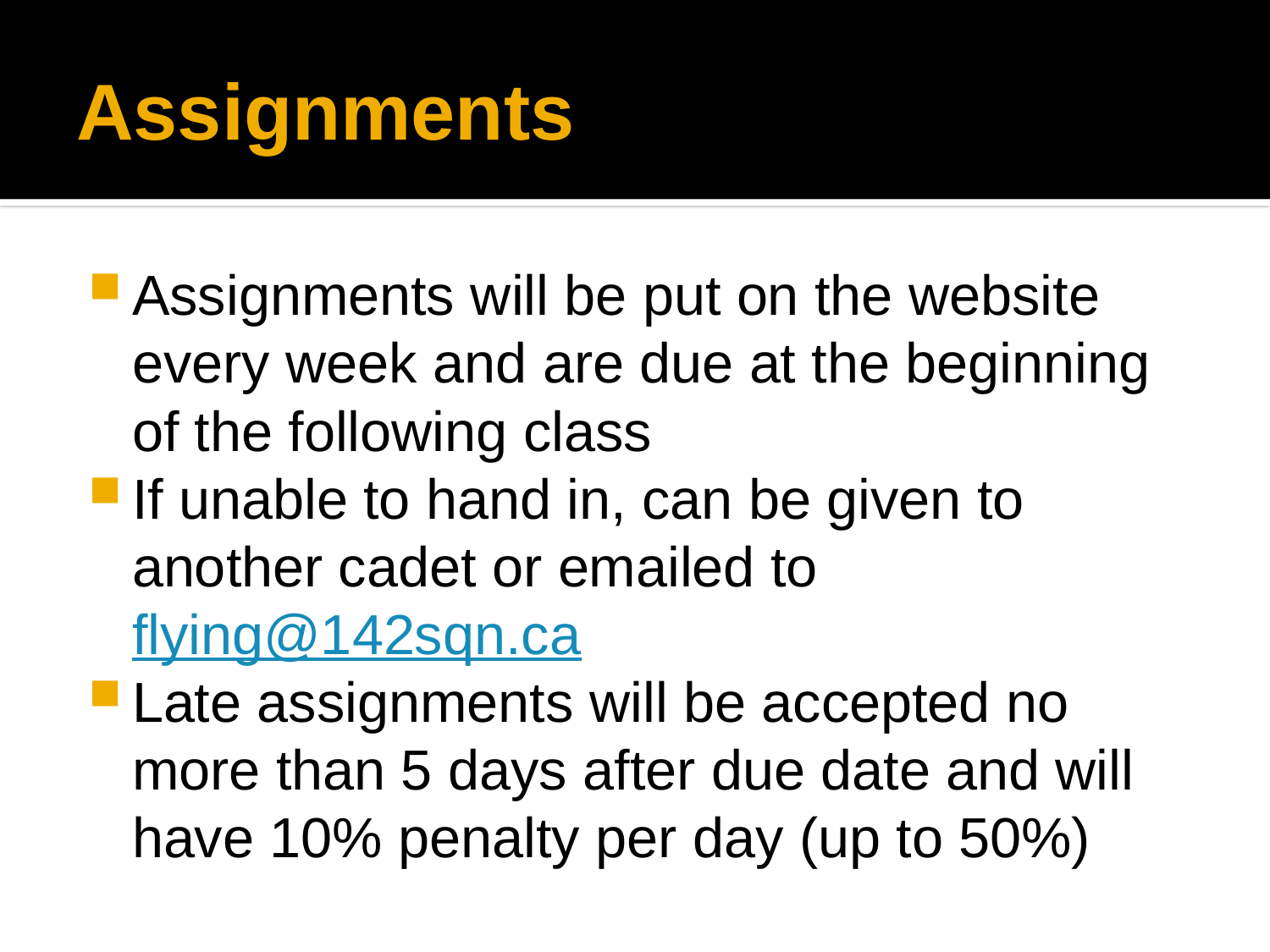

# Assignments
Assignments will be put on the website every week and are due at the beginning of the following class
If unable to hand in, can be given to another cadet or emailed to flying@142sqn.ca
Late assignments will be accepted no more than 5 days after due date and will have 10% penalty per day (up to 50%)